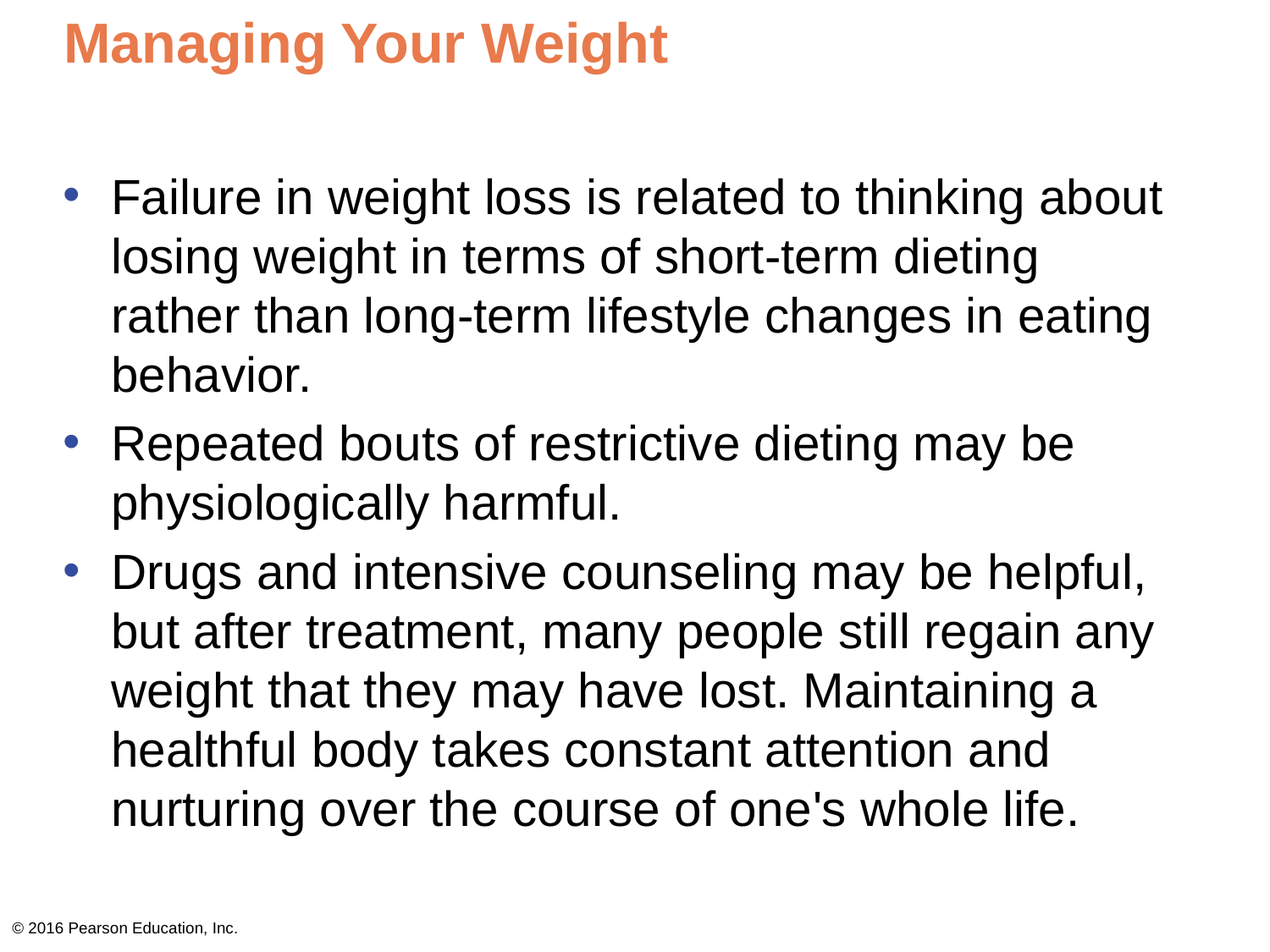

# Managing Your Weight
Failure in weight loss is related to thinking about losing weight in terms of short-term dieting rather than long-term lifestyle changes in eating behavior.
Repeated bouts of restrictive dieting may be physiologically harmful.
Drugs and intensive counseling may be helpful, but after treatment, many people still regain any weight that they may have lost. Maintaining a healthful body takes constant attention and nurturing over the course of one's whole life.
© 2016 Pearson Education, Inc.